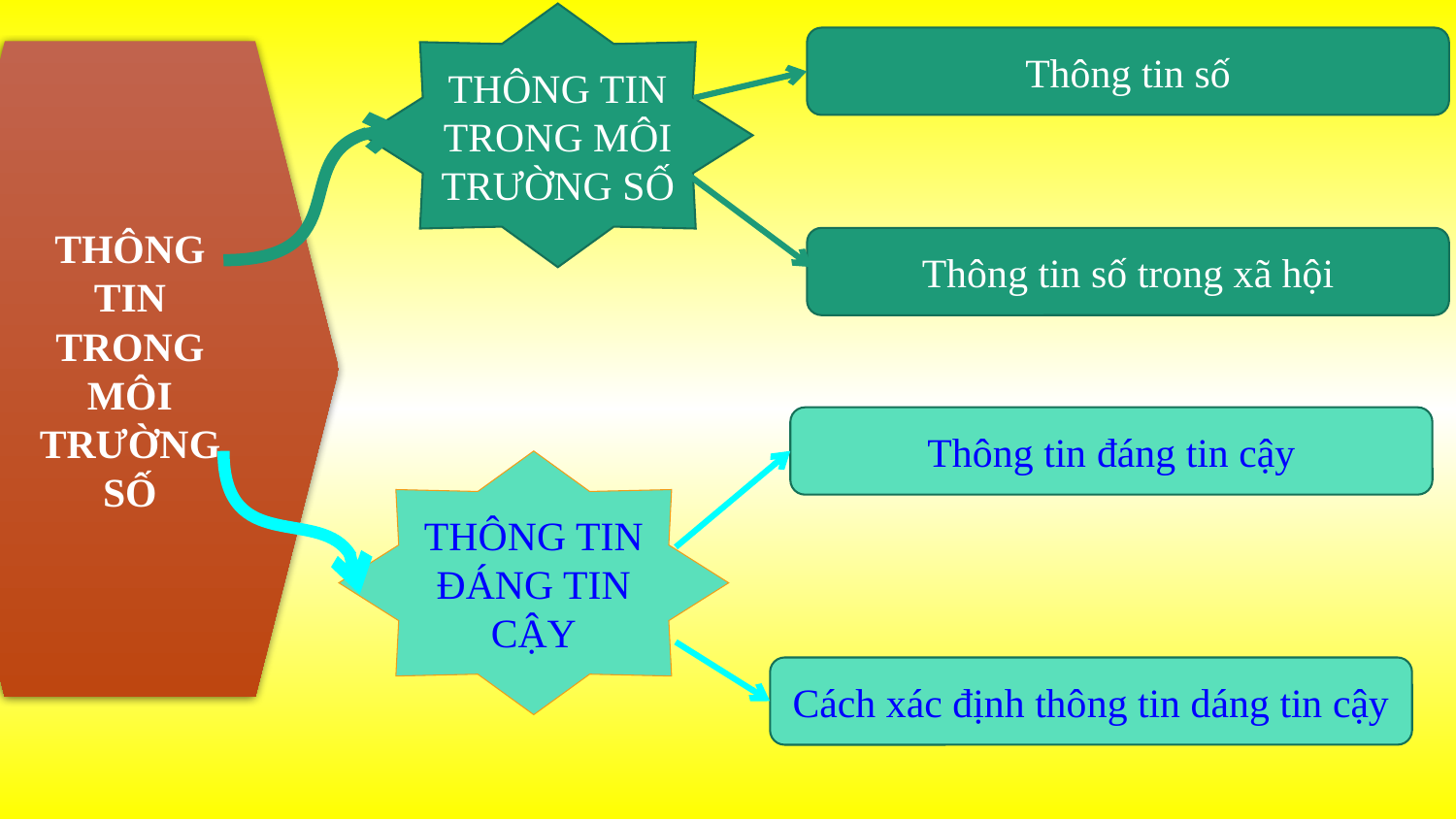

THÔNG TIN TRONG MÔI TRƯỜNG SỐ
Thông tin số
THÔNG TIN TRONG MÔI TRƯỜNG SỐ
Thông tin số trong xã hội
Thông tin đáng tin cậy
THÔNG TIN ĐÁNG TIN CẬY
Cách xác định thông tin dáng tin cậy